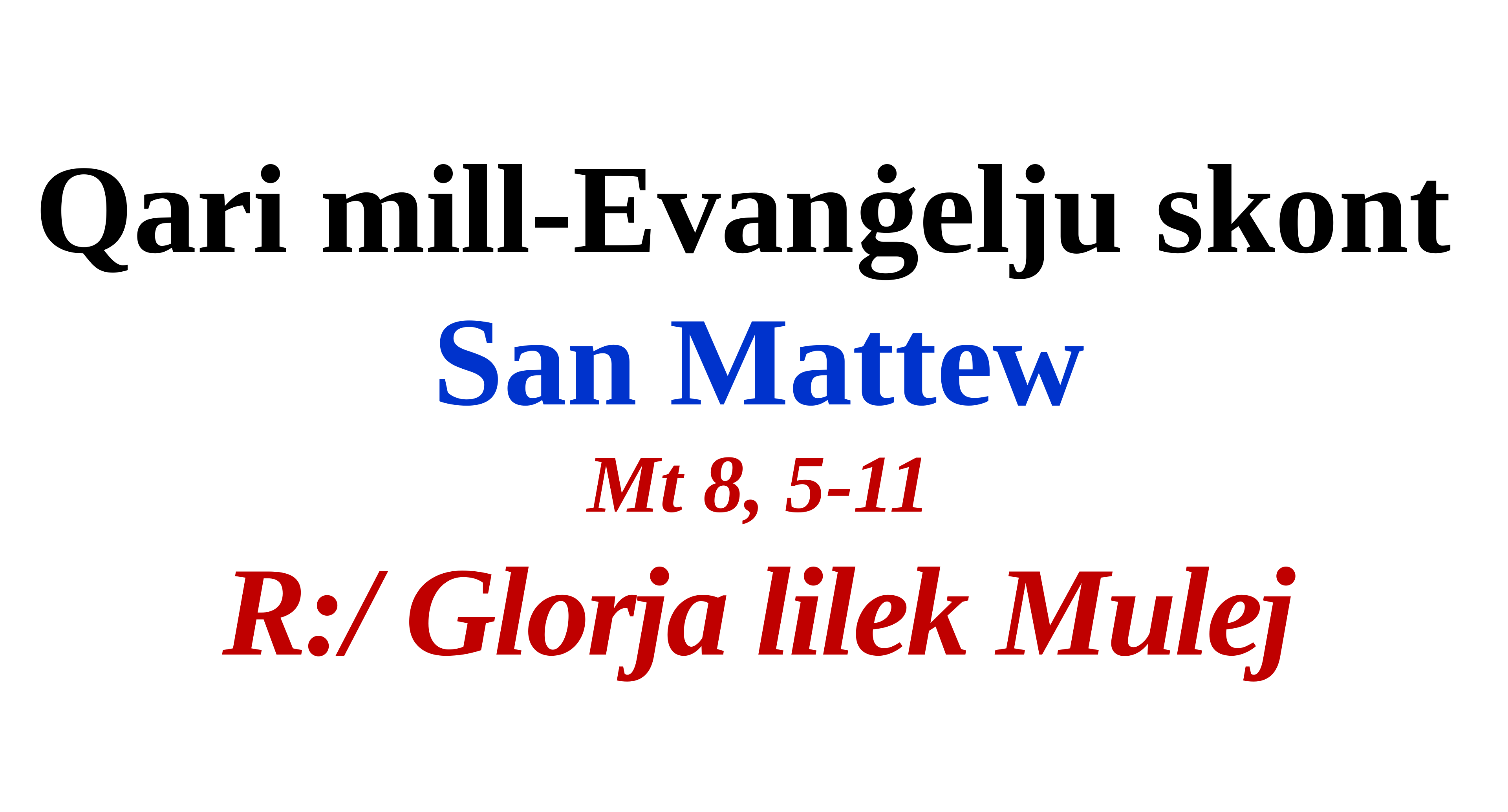

Qari mill-Evanġelju skont
San Mattew
Mt 8, 5-11
R:/ Glorja lilek Mulej